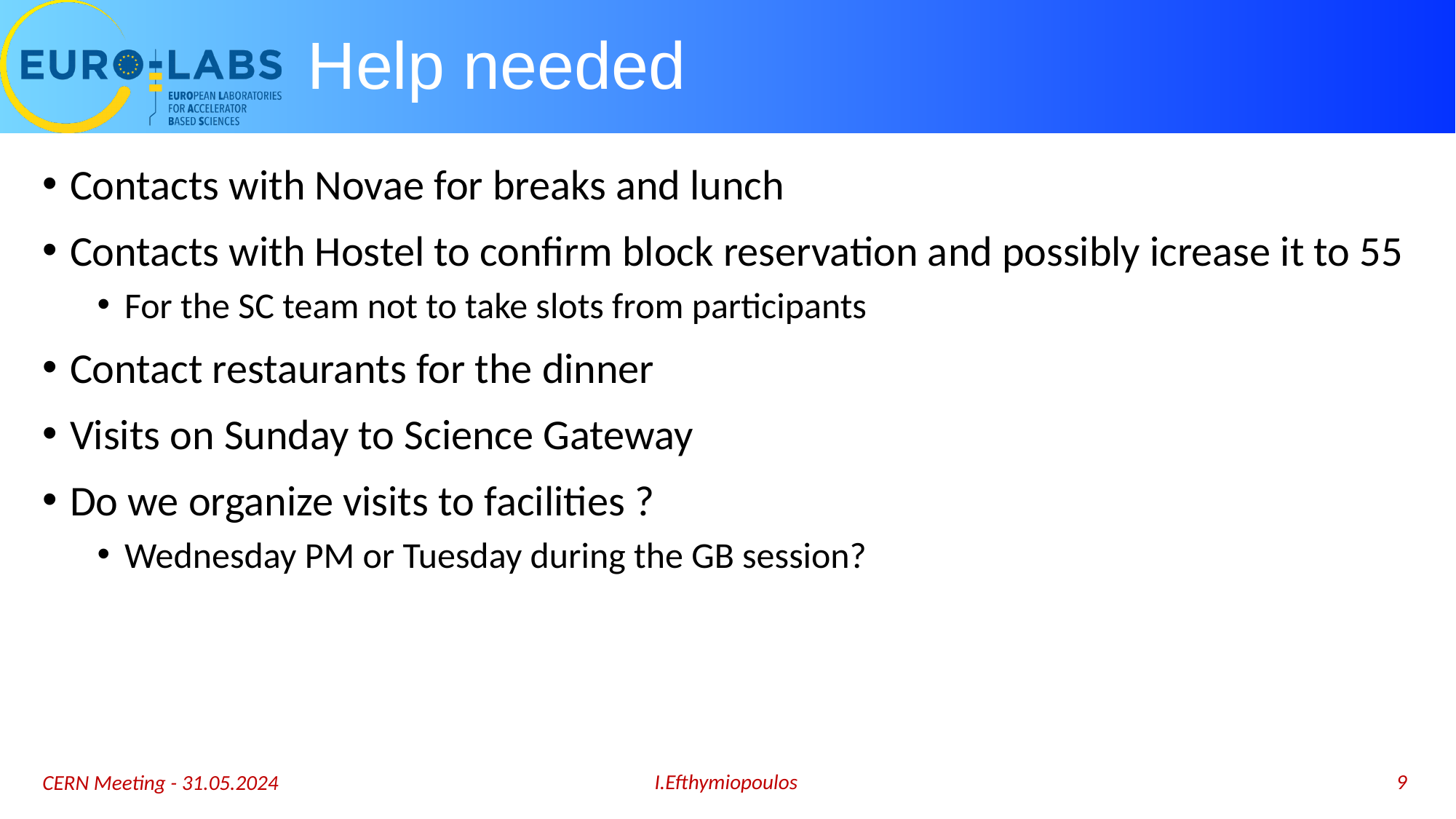

# Help needed
Contacts with Novae for breaks and lunch
Contacts with Hostel to confirm block reservation and possibly icrease it to 55
For the SC team not to take slots from participants
Contact restaurants for the dinner
Visits on Sunday to Science Gateway
Do we organize visits to facilities ?
Wednesday PM or Tuesday during the GB session?

I.Efthymiopoulos
9
CERN Meeting - 31.05.2024